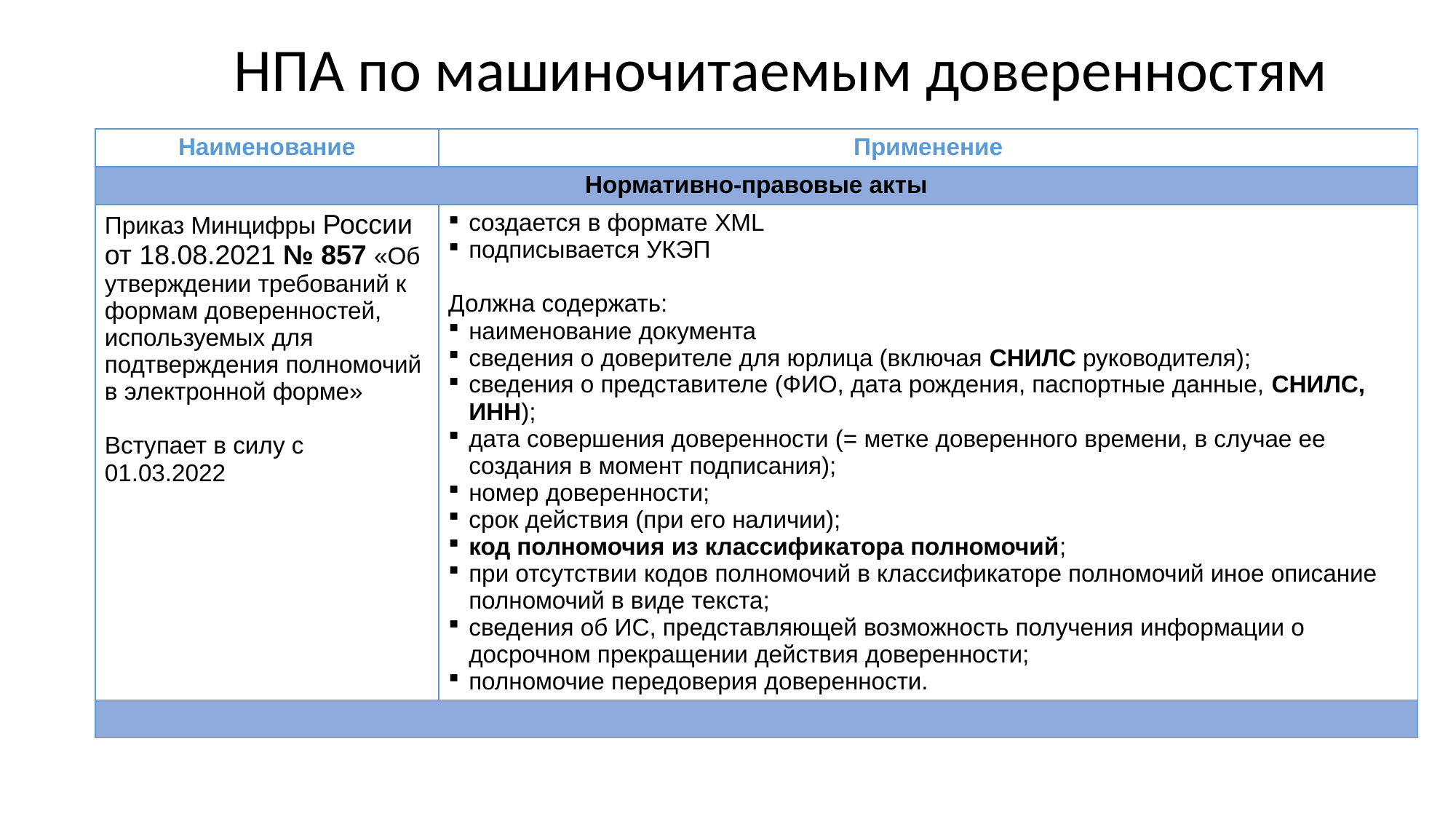

# НПА по машиночитаемым доверенностям
| Наименование | Применение |
| --- | --- |
| Нормативно-правовые акты |  |
| Приказ Минцифры России от 18.08.2021 № 857 «Об утверждении требований к формам доверенностей, используемых для подтверждения полномочий в электронной форме» Вступает в силу с 01.03.2022 | создается в формате XML подписывается УКЭП Должна содержать: наименование документа сведения о доверителе для юрлица (включая СНИЛС руководителя); сведения о представителе (ФИО, дата рождения, паспортные данные, СНИЛС, ИНН); дата совершения доверенности (= метке доверенного времени, в случае ее создания в момент подписания); номер доверенности; срок действия (при его наличии); код полномочия из классификатора полномочий; при отсутствии кодов полномочий в классификаторе полномочий иное описание полномочий в виде текста; сведения об ИС, представляющей возможность получения информации о досрочном прекращении действия доверенности; полномочие передоверия доверенности. |
|  |  |